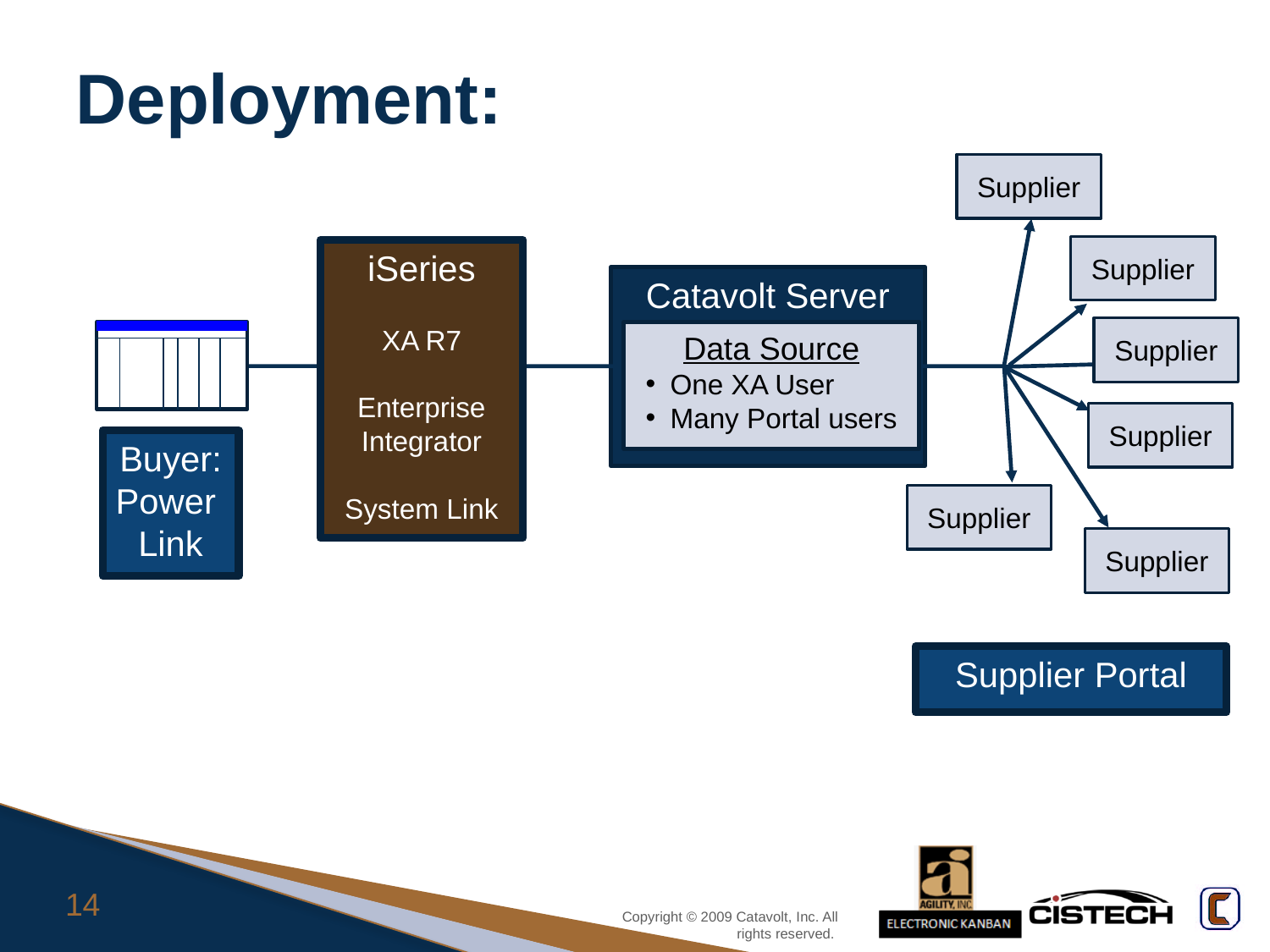

# Deployment:
Supplier
Supplier
iSeries

XA R7

Enterprise Integrator

System Link
Catavolt Server

Supplier

Data Source
One XA User
Many Portal users

Supplier
Buyer:Power
Link
Supplier
Supplier
Supplier Portal
14
Copyright © 2009 Catavolt, Inc. All rights reserved.